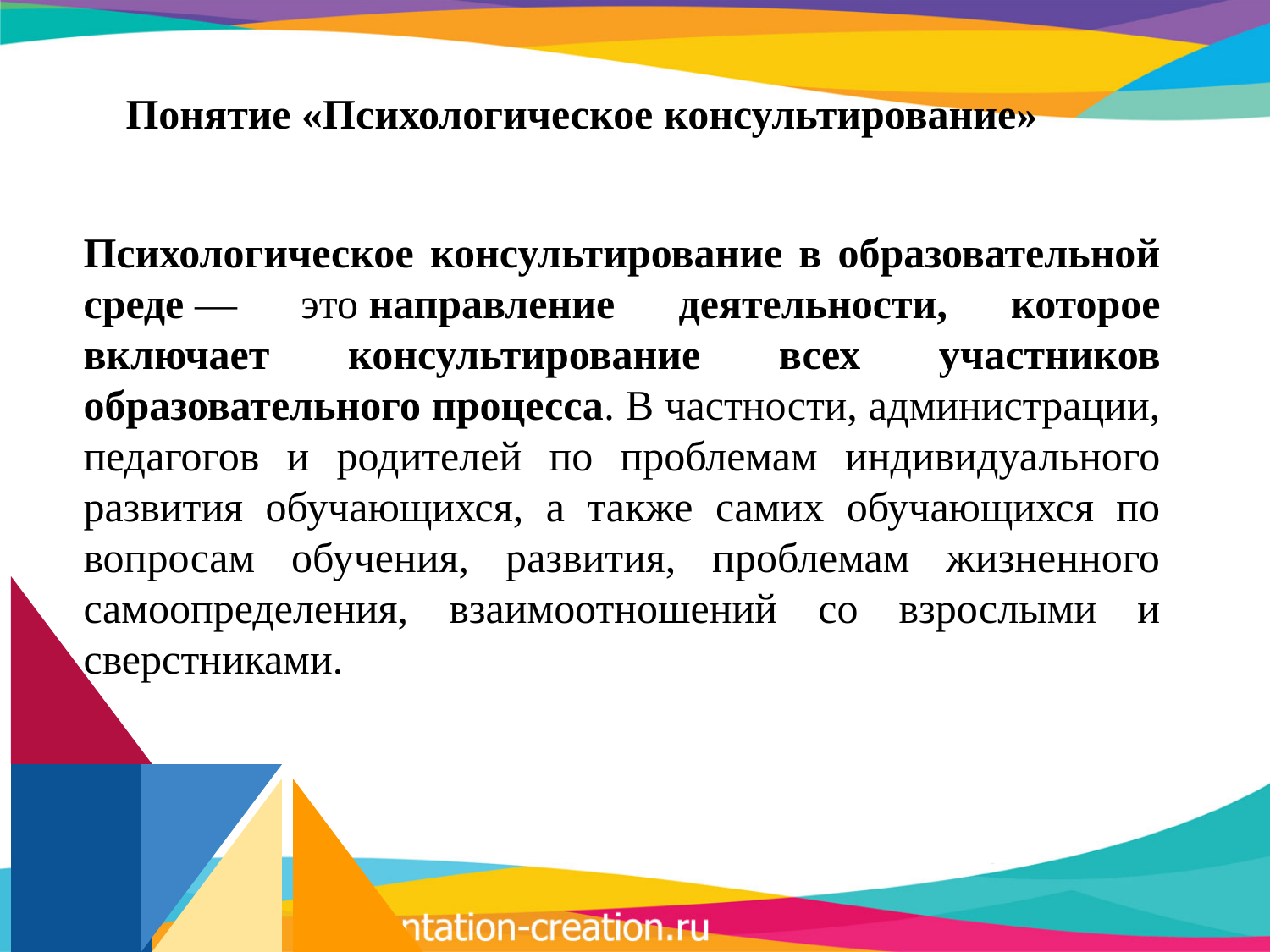

# Понятие «Психологическое консультирование»
Психологическое консультирование в образовательной среде — это направление деятельности, которое включает консультирование всех участников образовательного процесса. В частности, администрации, педагогов и родителей по проблемам индивидуального развития обучающихся, а также самих обучающихся по вопросам обучения, развития, проблемам жизненного самоопределения, взаимоотношений со взрослыми и сверстниками.